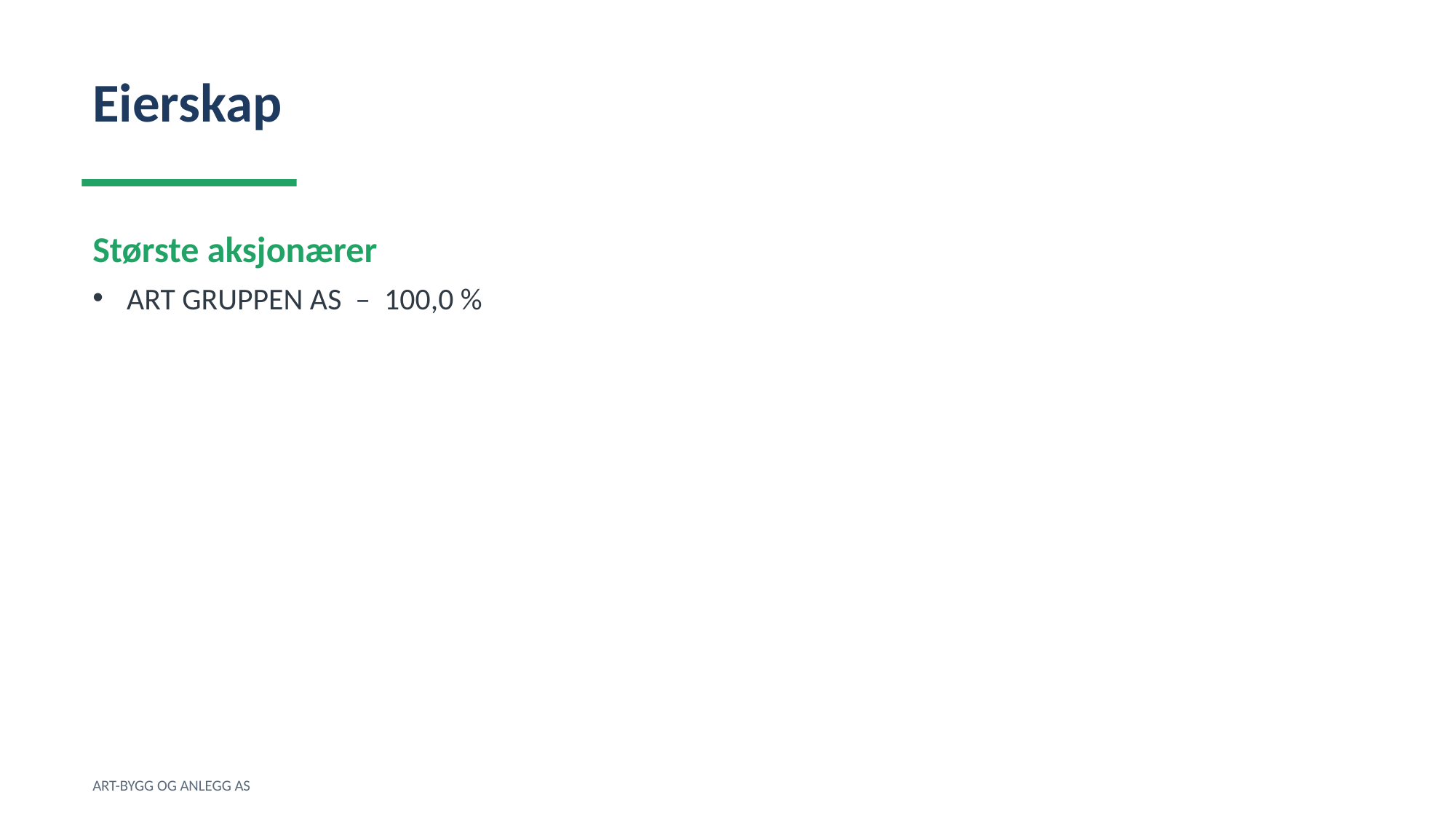

Eierskap

Største aksjonærer
ART GRUPPEN AS  –  100,0 %
ART-BYGG OG ANLEGG AS